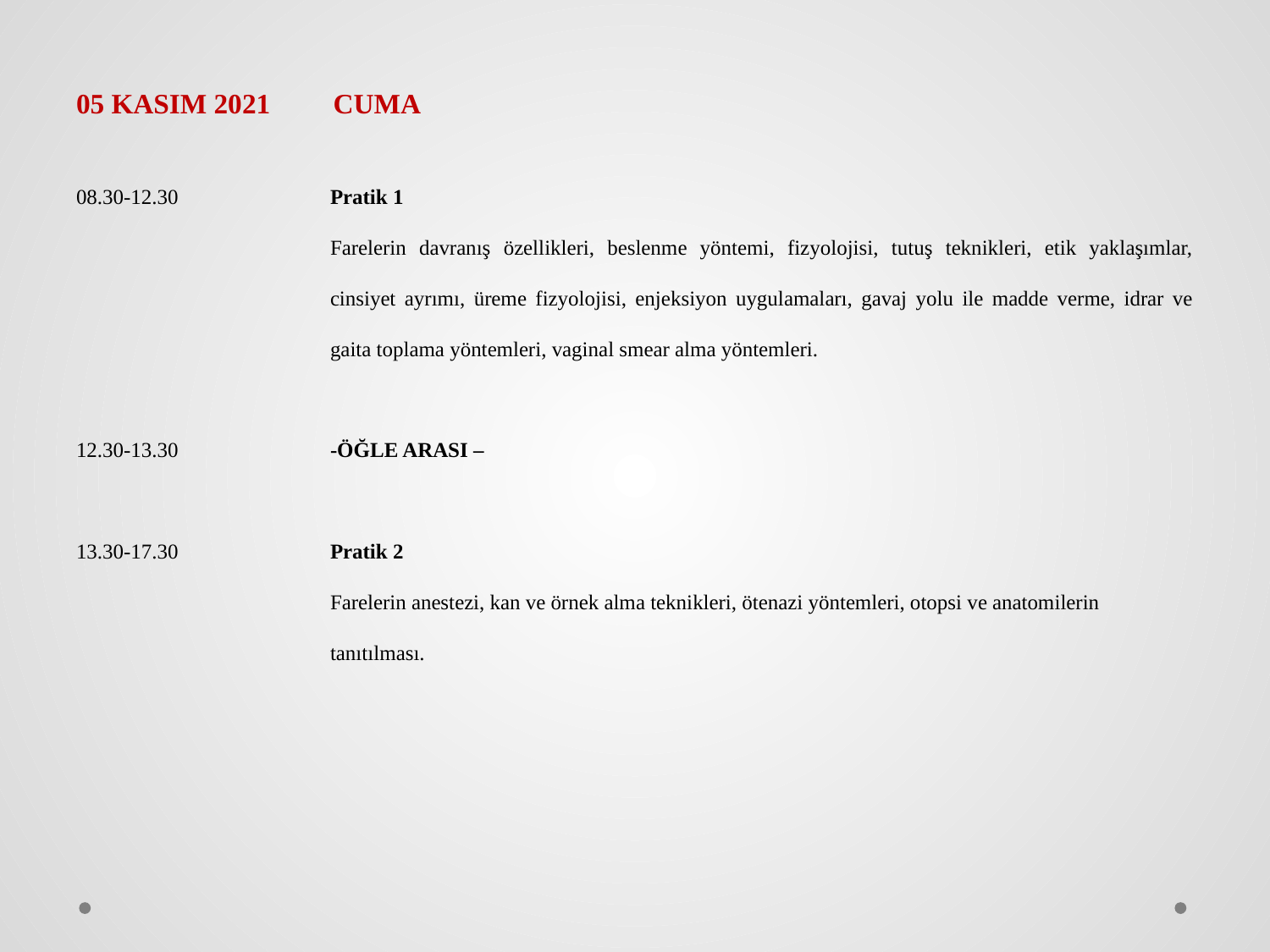

# 05 KASIM 2021         CUMA
08.30-12.30		Pratik 1
		Farelerin davranış özellikleri, beslenme yöntemi, fizyolojisi, tutuş teknikleri, etik yaklaşımlar, 		cinsiyet ayrımı, üreme fizyolojisi, enjeksiyon uygulamaları, gavaj yolu ile madde verme, idrar ve 		gaita toplama yöntemleri, vaginal smear alma yöntemleri.

12.30-13.30		-ÖĞLE ARASI –

13.30-17.30		Pratik 2
		Farelerin anestezi, kan ve örnek alma teknikleri, ötenazi yöntemleri, otopsi ve anatomilerin 		tanıtılması.